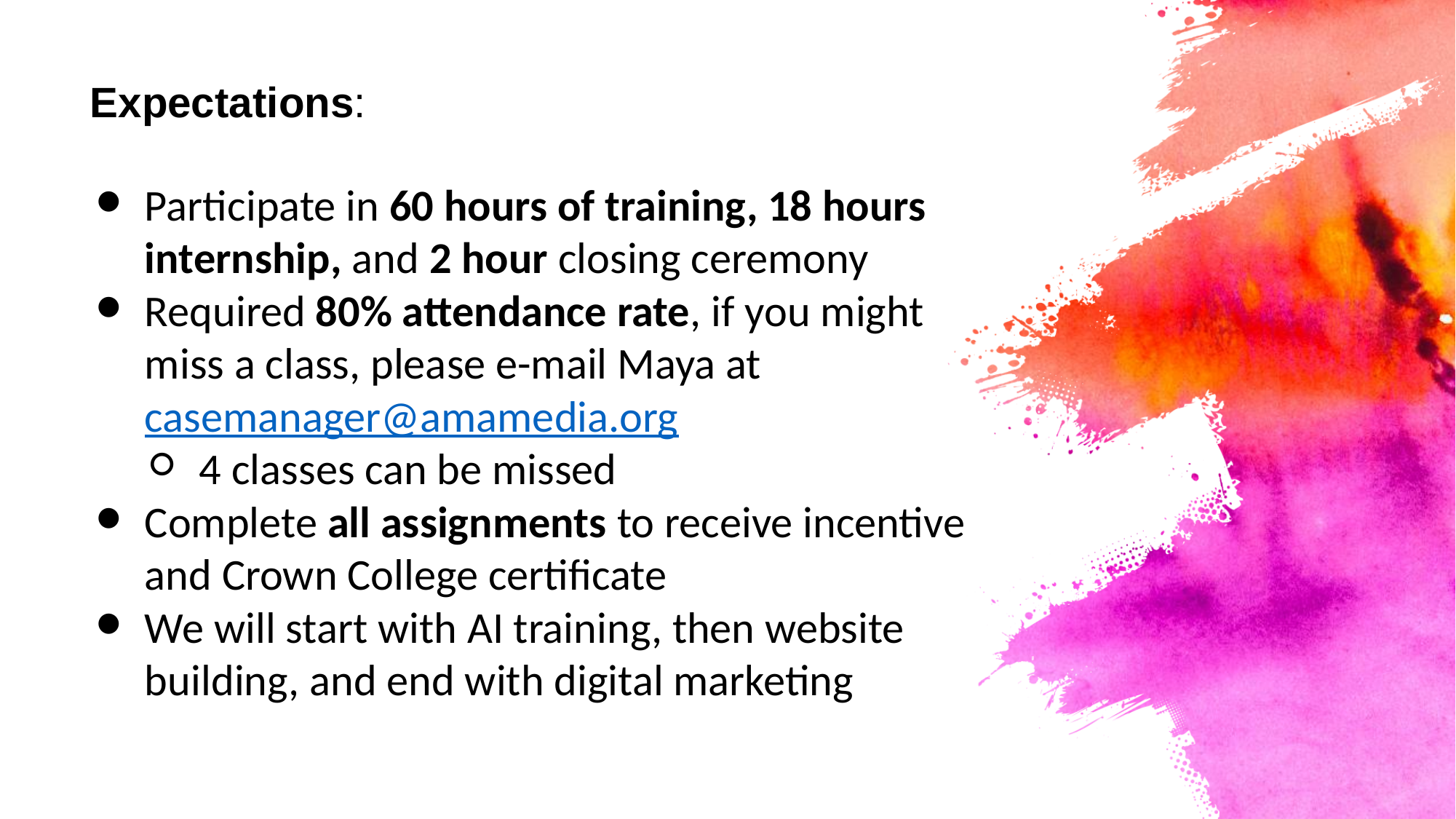

Expectations:
Participate in 60 hours of training, 18 hours internship, and 2 hour closing ceremony
Required 80% attendance rate, if you might miss a class, please e-mail Maya at casemanager@amamedia.org
4 classes can be missed
Complete all assignments to receive incentive and Crown College certificate
We will start with AI training, then website building, and end with digital marketing